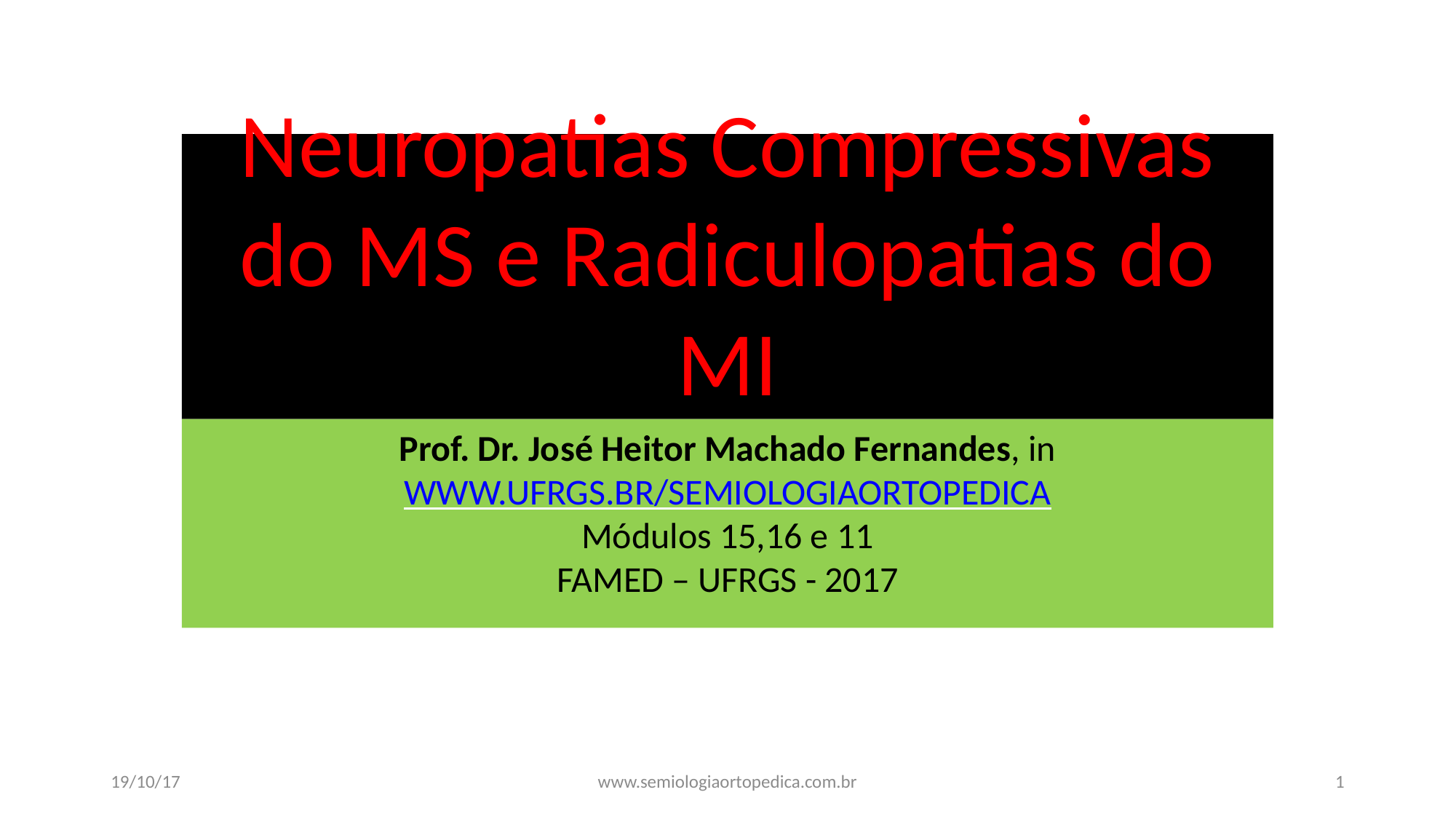

Neuropatias Compressivas do MS e Radiculopatias do MI
Prof. Dr. José Heitor Machado Fernandes, in
WWW.UFRGS.BR/SEMIOLOGIAORTOPEDICA
Módulos 15,16 e 11
FAMED – UFRGS - 2017
19/10/17
www.semiologiaortopedica.com.br
1